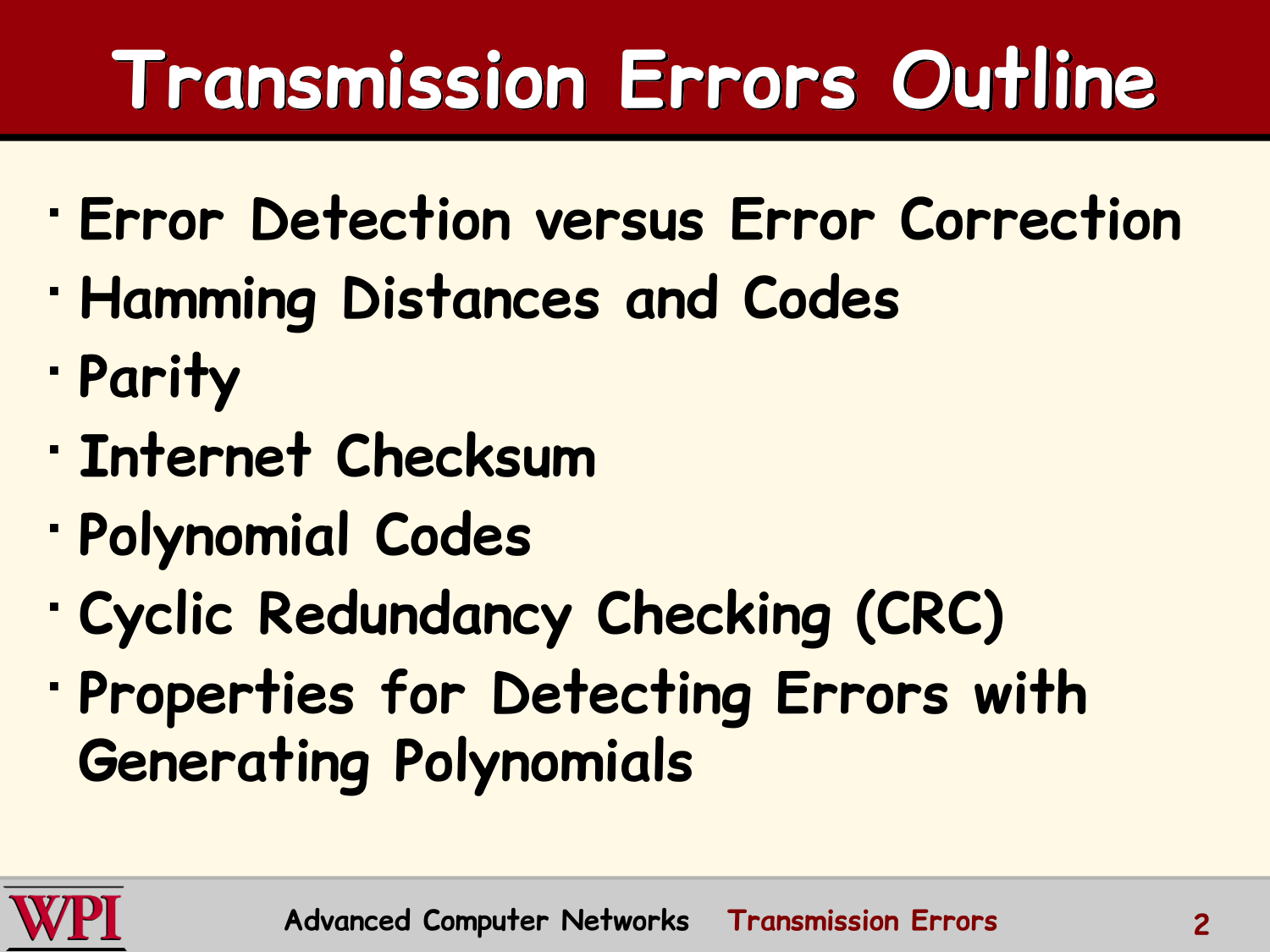

# Transmission Errors Outline
Error Detection versus Error Correction
Hamming Distances and Codes
Parity
Internet Checksum
Polynomial Codes
Cyclic Redundancy Checking (CRC)
Properties for Detecting Errors with Generating Polynomials
Advanced Computer Networks   Transmission Errors
2